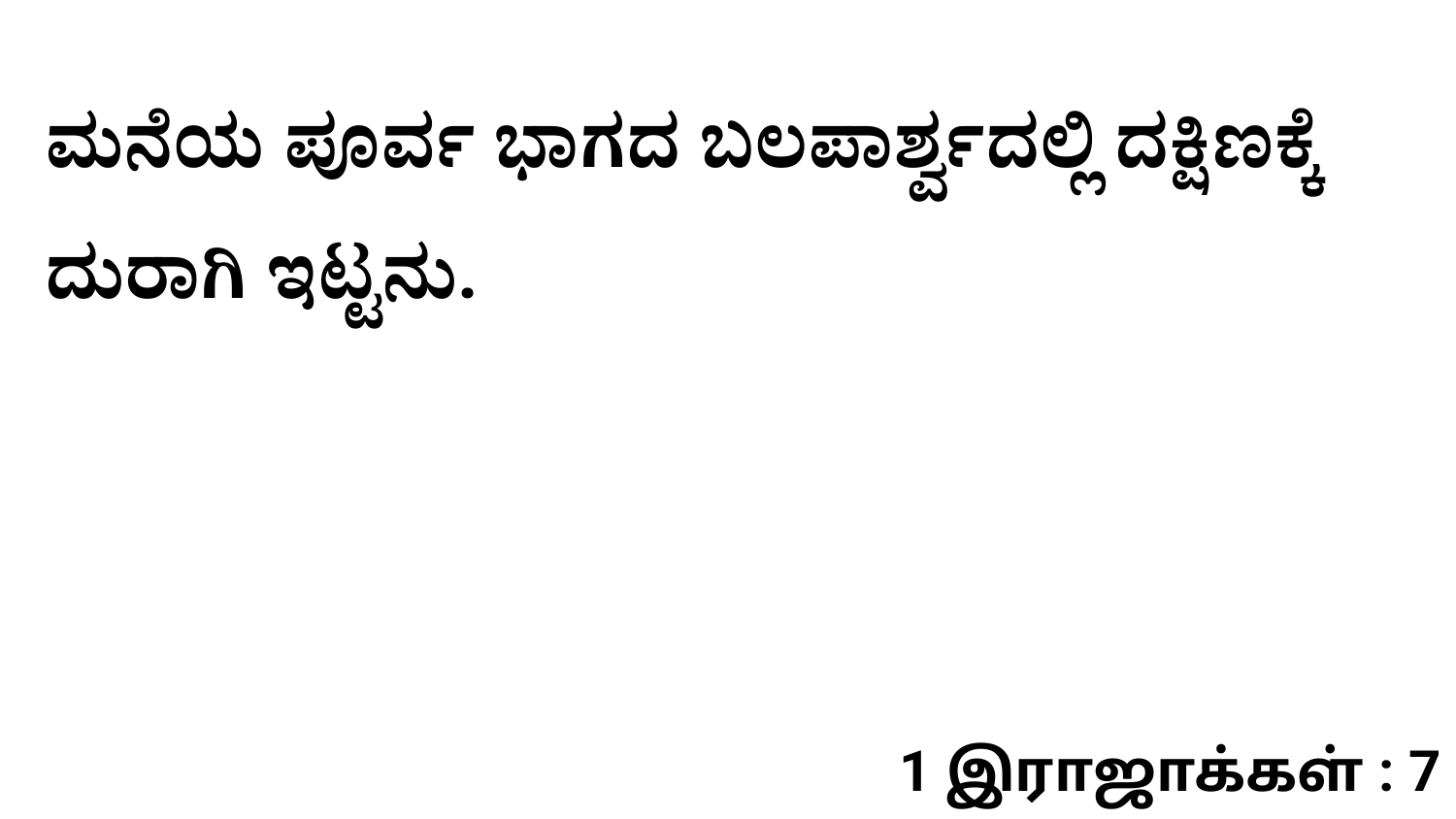

ಮನೆಯ ಪೂರ್ವ ಭಾಗದ ಬಲಪಾರ್ಶ್ವದಲ್ಲಿ ದಕ್ಷಿಣಕ್ಕೆ ದುರಾಗಿ ಇಟ್ಟನು.
1 இராஜாக்கள் : 7